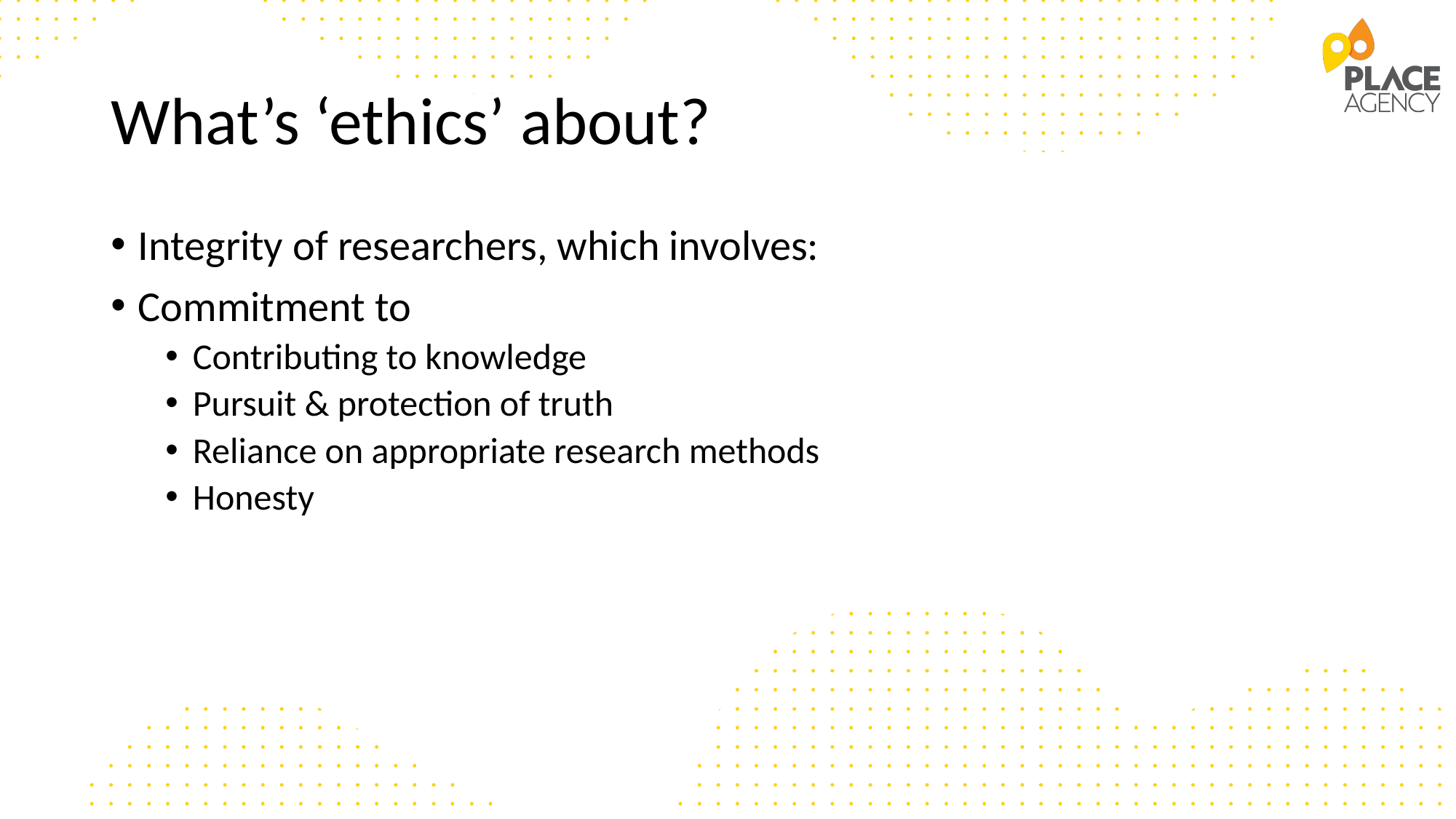

# What’s ‘ethics’ about?
Integrity of researchers, which involves:
Commitment to
Contributing to knowledge
Pursuit & protection of truth
Reliance on appropriate research methods
Honesty